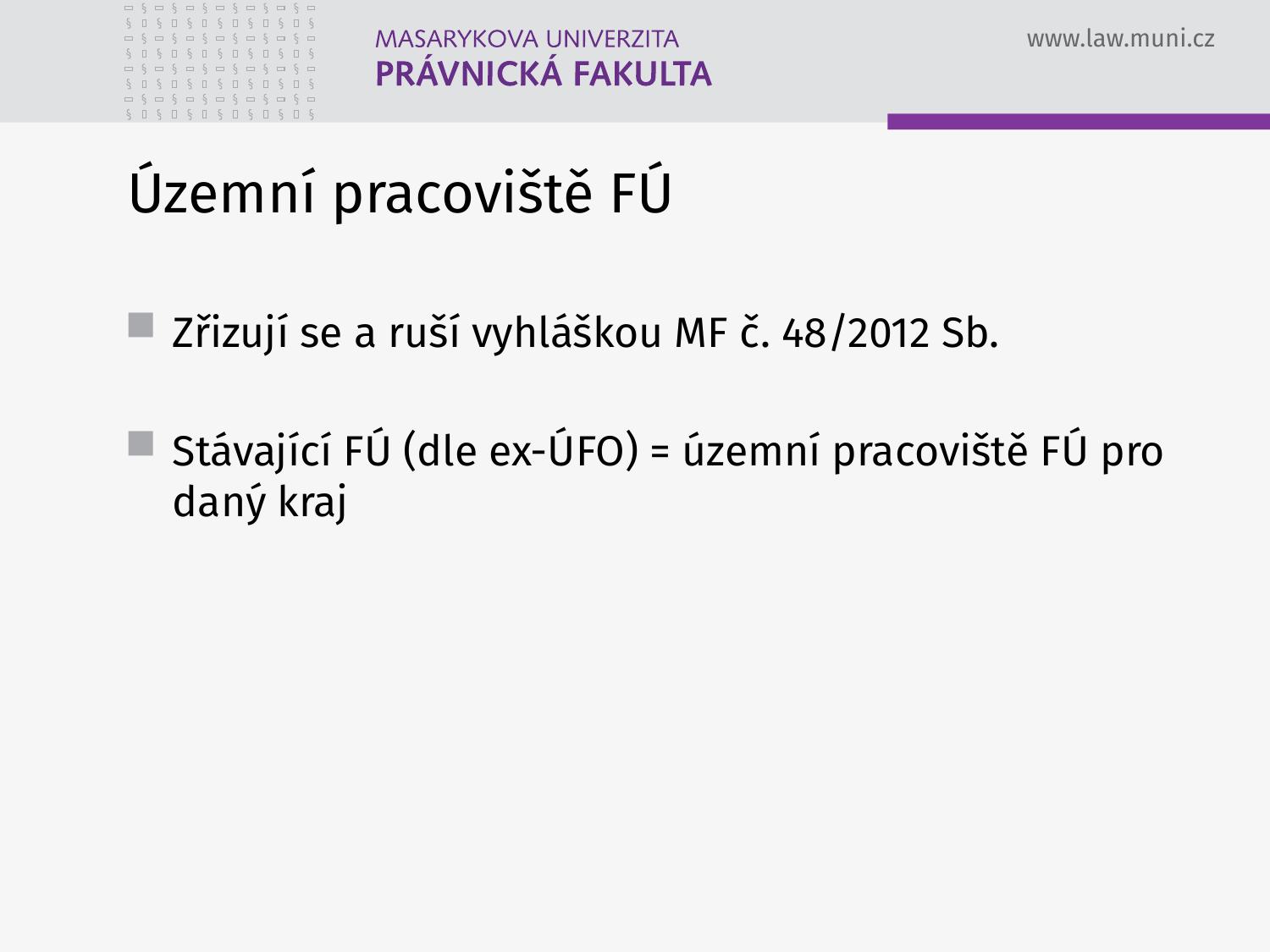

# Územní pracoviště FÚ

Zřizují se a ruší vyhláškou MF č. 48/2012 Sb.

Stávající FÚ (dle ex-ÚFO) = územní pracoviště FÚ pro daný kraj